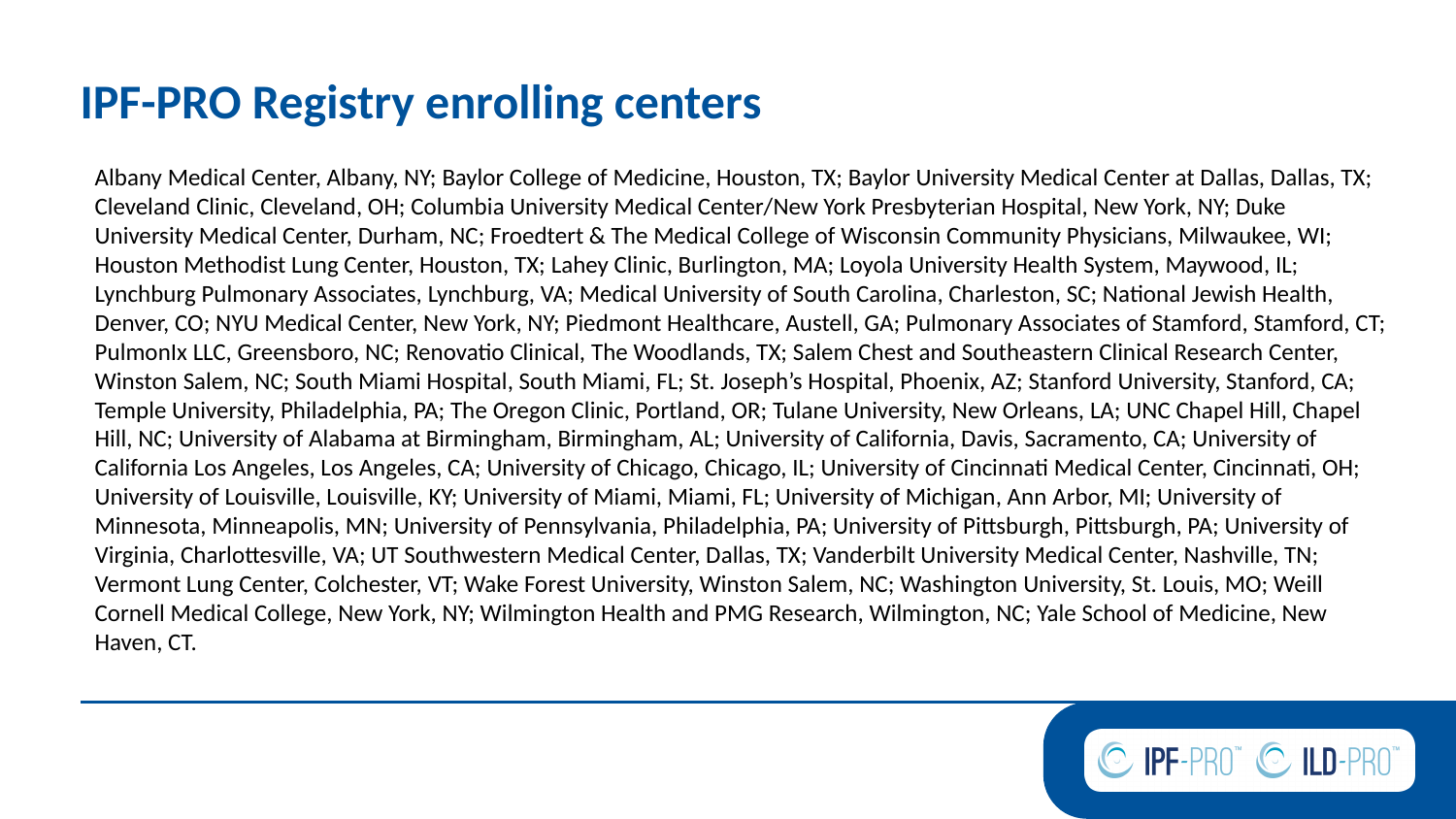

# IPF-PRO Registry enrolling centers
Albany Medical Center, Albany, NY; Baylor College of Medicine, Houston, TX; Baylor University Medical Center at Dallas, Dallas, TX; Cleveland Clinic, Cleveland, OH; Columbia University Medical Center/New York Presbyterian Hospital, New York, NY; Duke University Medical Center, Durham, NC; Froedtert & The Medical College of Wisconsin Community Physicians, Milwaukee, WI; Houston Methodist Lung Center, Houston, TX; Lahey Clinic, Burlington, MA; Loyola University Health System, Maywood, IL; Lynchburg Pulmonary Associates, Lynchburg, VA; Medical University of South Carolina, Charleston, SC; National Jewish Health, Denver, CO; NYU Medical Center, New York, NY; Piedmont Healthcare, Austell, GA; Pulmonary Associates of Stamford, Stamford, CT; PulmonIx LLC, Greensboro, NC; Renovatio Clinical, The Woodlands, TX; Salem Chest and Southeastern Clinical Research Center, Winston Salem, NC; South Miami Hospital, South Miami, FL; St. Joseph’s Hospital, Phoenix, AZ; Stanford University, Stanford, CA; Temple University, Philadelphia, PA; The Oregon Clinic, Portland, OR; Tulane University, New Orleans, LA; UNC Chapel Hill, Chapel Hill, NC; University of Alabama at Birmingham, Birmingham, AL; University of California, Davis, Sacramento, CA; University of California Los Angeles, Los Angeles, CA; University of Chicago, Chicago, IL; University of Cincinnati Medical Center, Cincinnati, OH; University of Louisville, Louisville, KY; University of Miami, Miami, FL; University of Michigan, Ann Arbor, MI; University of Minnesota, Minneapolis, MN; University of Pennsylvania, Philadelphia, PA; University of Pittsburgh, Pittsburgh, PA; University of Virginia, Charlottesville, VA; UT Southwestern Medical Center, Dallas, TX; Vanderbilt University Medical Center, Nashville, TN; Vermont Lung Center, Colchester, VT; Wake Forest University, Winston Salem, NC; Washington University, St. Louis, MO; Weill Cornell Medical College, New York, NY; Wilmington Health and PMG Research, Wilmington, NC; Yale School of Medicine, New Haven, CT.